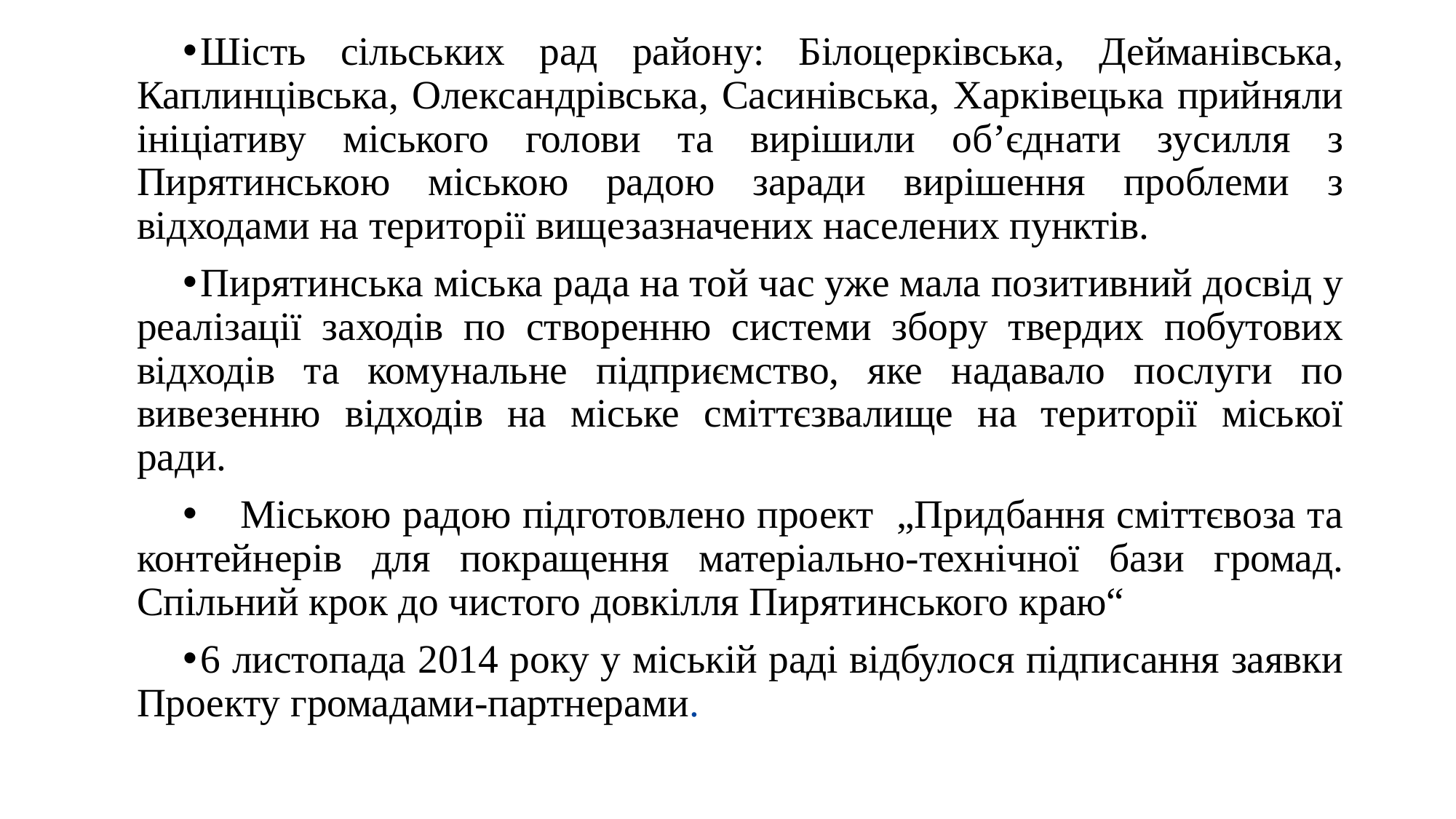

Шість сільських рад району: Білоцерківська, Дейманівська, Каплинцівська, Олександрівська, Сасинівська, Харківецька прийняли ініціативу міського голови та вирішили об’єднати зусилля з Пирятинською міською радою заради вирішення проблеми з відходами на території вищезазначених населених пунктів.
Пирятинська міська рада на той час уже мала позитивний досвід у реалізації заходів по створенню системи збору твердих побутових відходів та комунальне підприємство, яке надавало послуги по вивезенню відходів на міське сміттєзвалище на території міської ради.
	Міською радою підготовлено проект  „Придбання сміттєвоза та контейнерів для покращення матеріально-технічної бази громад. Спільний крок до чистого довкілля Пирятинського краю“
6 листопада 2014 року у міській раді відбулося підписання заявки Проекту громадами-партнерами.